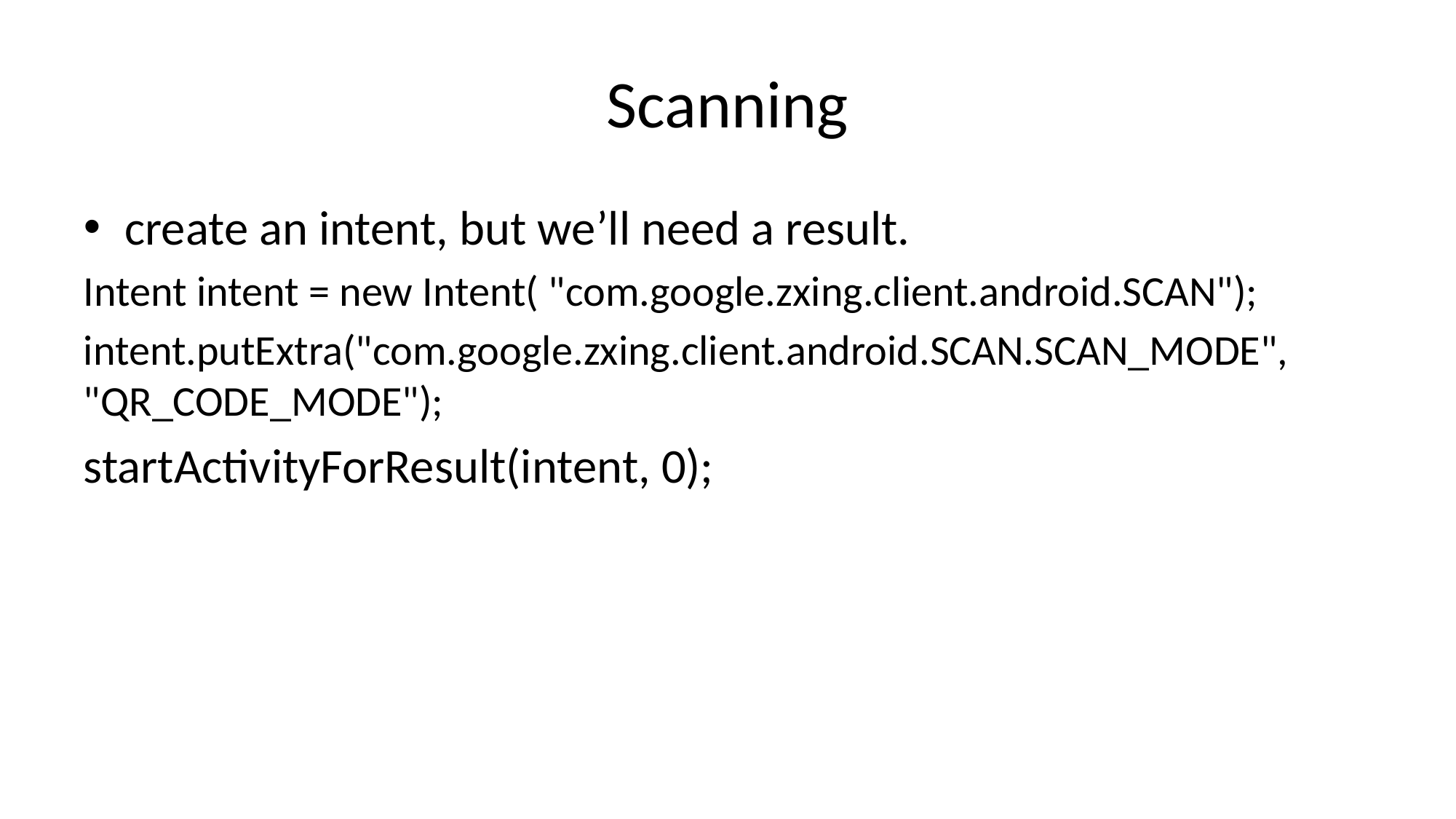

# Scanning
create an intent, but we’ll need a result.
Intent intent = new Intent( "com.google.zxing.client.android.SCAN");
intent.putExtra("com.google.zxing.client.android.SCAN.SCAN_MODE", "QR_CODE_MODE");
startActivityForResult(intent, 0);